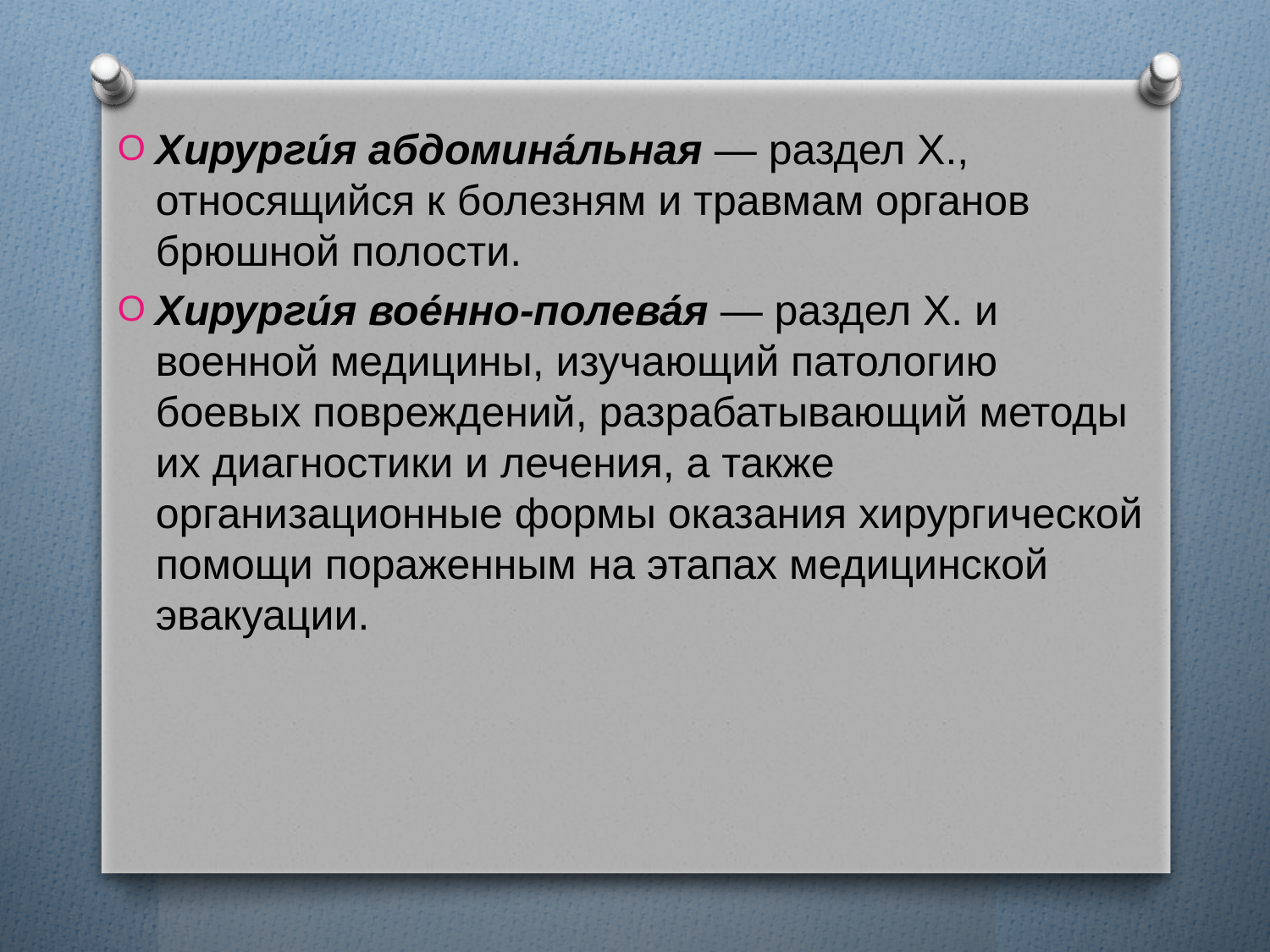

Хирурги́я абдомина́льная — раздел Х., относящийся к болезням и травмам органов брюшной полости.
Хирурги́я вое́нно-полева́я — раздел Х. и военной медицины, изучающий патологию боевых повреждений, разрабатывающий методы их диагностики и лечения, а также организационные формы оказания хирургической помощи пораженным на этапах медицинской эвакуации.